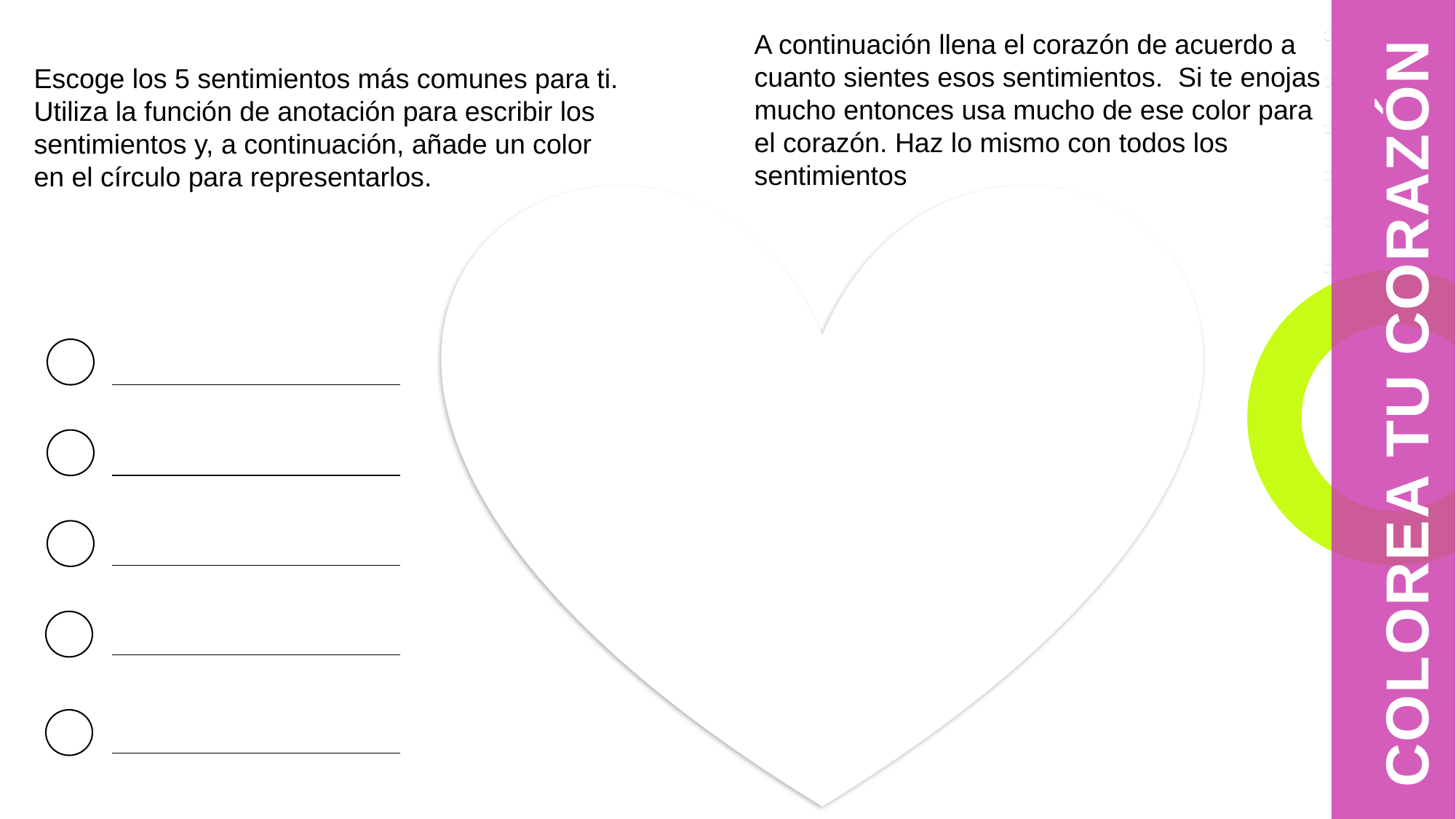

A continuación llena el corazón de acuerdo a cuanto sientes esos sentimientos.  Si te enojas mucho entonces usa mucho de ese color para el corazón. Haz lo mismo con todos los sentimientos
Escoge los 5 sentimientos más comunes para ti. Utiliza la función de anotación para escribir los sentimientos y, a continuación, añade un color en el círculo para representarlos.

# Colorea tu corazón

New employees & anniversaries